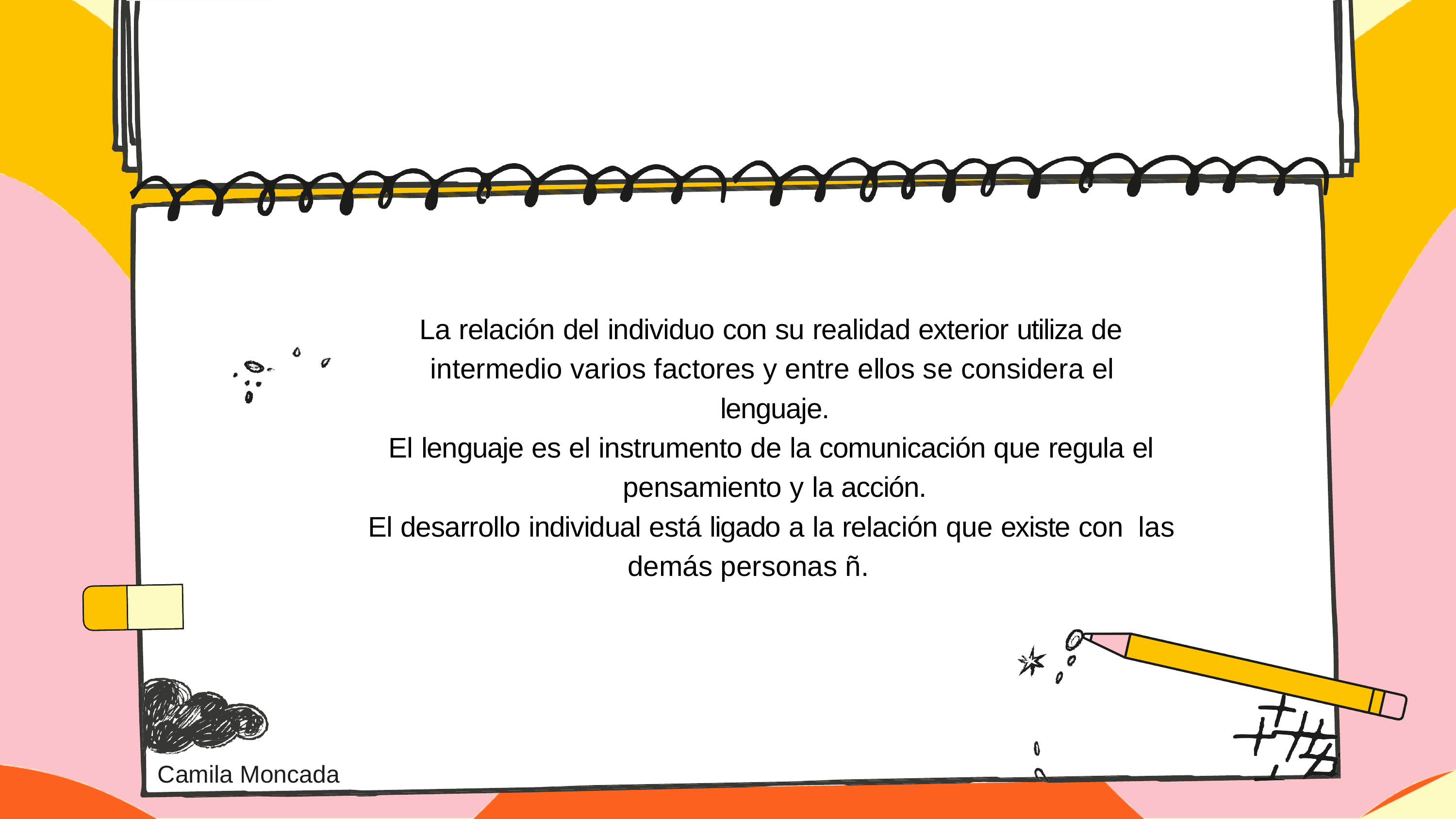

# La relación del individuo con su realidad exterior utiliza de  intermedio varios factores y entre ellos se considera el  lenguaje.
El lenguaje es el instrumento de la comunicación que regula el  pensamiento y la acción.
El desarrollo individual está ligado a la relación que existe con  las demás personas ñ.
Camila Moncada